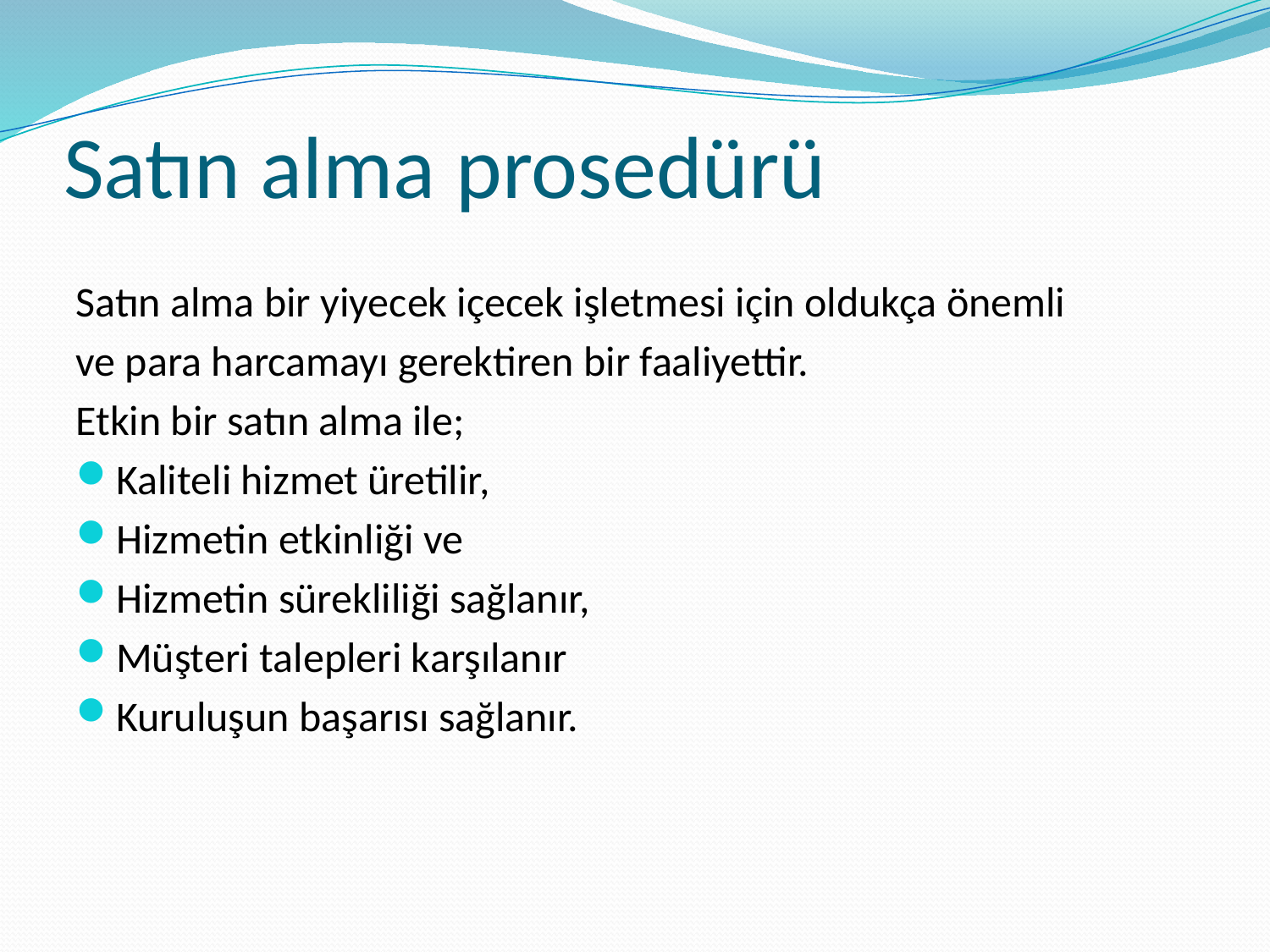

# Satın alma prosedürü
Satın alma bir yiyecek içecek işletmesi için oldukça önemli
ve para harcamayı gerektiren bir faaliyettir.
Etkin bir satın alma ile;
Kaliteli hizmet üretilir,
Hizmetin etkinliği ve
Hizmetin sürekliliği sağlanır,
Müşteri talepleri karşılanır
Kuruluşun başarısı sağlanır.